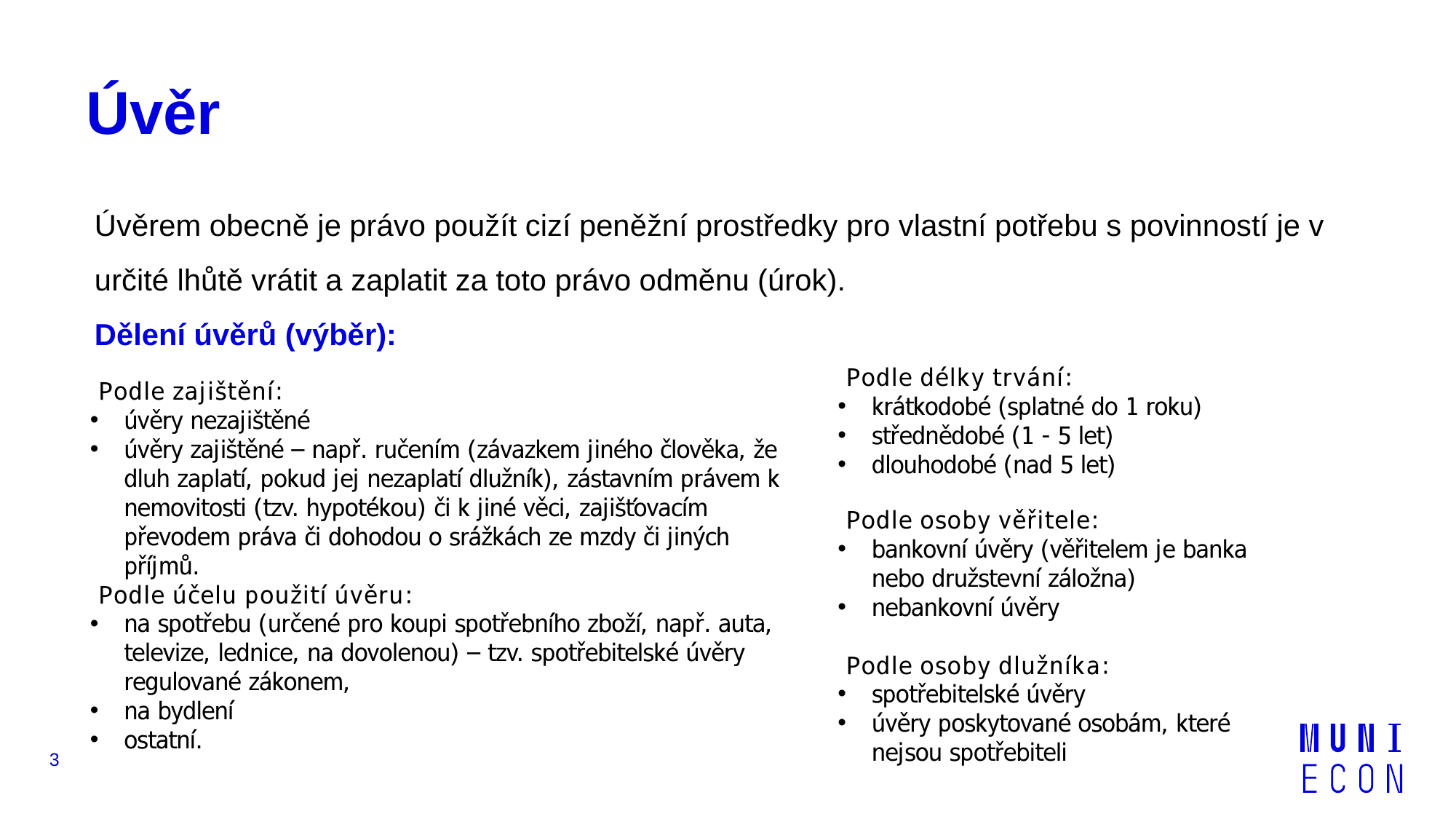

# Úvěr
Úvěrem obecně je právo použít cizí peněžní prostředky pro vlastní potřebu s povinností je v určité lhůtě vrátit a zaplatit za toto právo odměnu (úrok).
Dělení úvěrů (výběr):

Podle délky trvání:
krátkodobé (splatné do 1 roku)
střednědobé (1 - 5 let)
dlouhodobé (nad 5 let)
Podle zajištění:
úvěry nezajištěné
úvěry zajištěné – např. ručením (závazkem jiného člověka, že dluh zaplatí, pokud jej nezaplatí dlužník), zástavním právem k nemovitosti (tzv. hypotékou) či k jiné věci, zajišťovacím převodem práva či dohodou o srážkách ze mzdy či jiných příjmů.
Podle účelu použití úvěru:
na spotřebu (určené pro koupi spotřebního zboží, např. auta, televize, lednice, na dovolenou) – tzv. spotřebitelské úvěry regulované zákonem,
na bydlení
ostatní.
Podle osoby věřitele:
bankovní úvěry (věřitelem je banka nebo družstevní záložna)
nebankovní úvěry

Podle osoby dlužníka:
spotřebitelské úvěry
úvěry poskytované osobám, které nejsou spotřebiteli
3